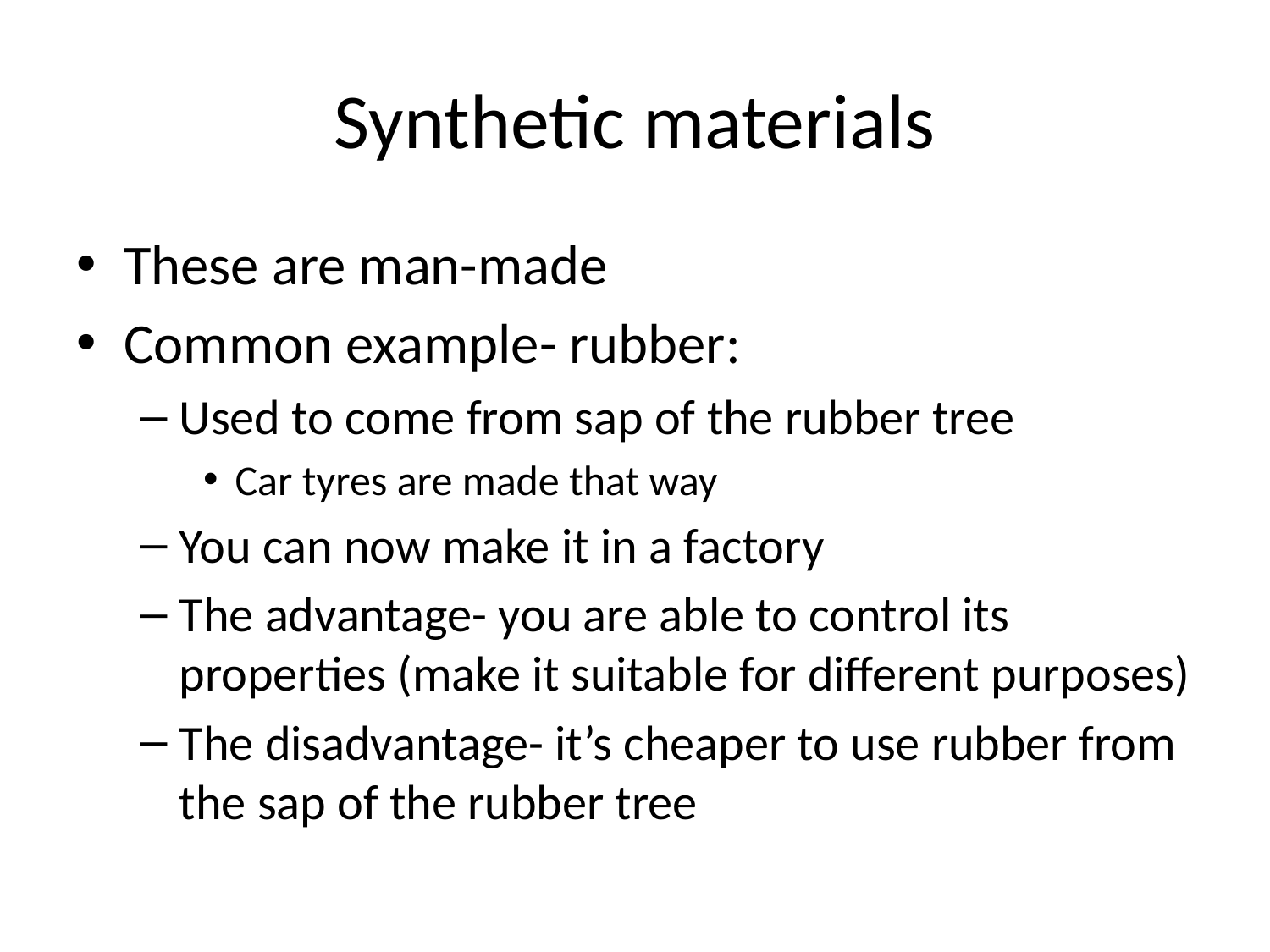

# Synthetic materials
These are man-made
Common example- rubber:
Used to come from sap of the rubber tree
Car tyres are made that way
You can now make it in a factory
The advantage- you are able to control its properties (make it suitable for different purposes)
The disadvantage- it’s cheaper to use rubber from the sap of the rubber tree